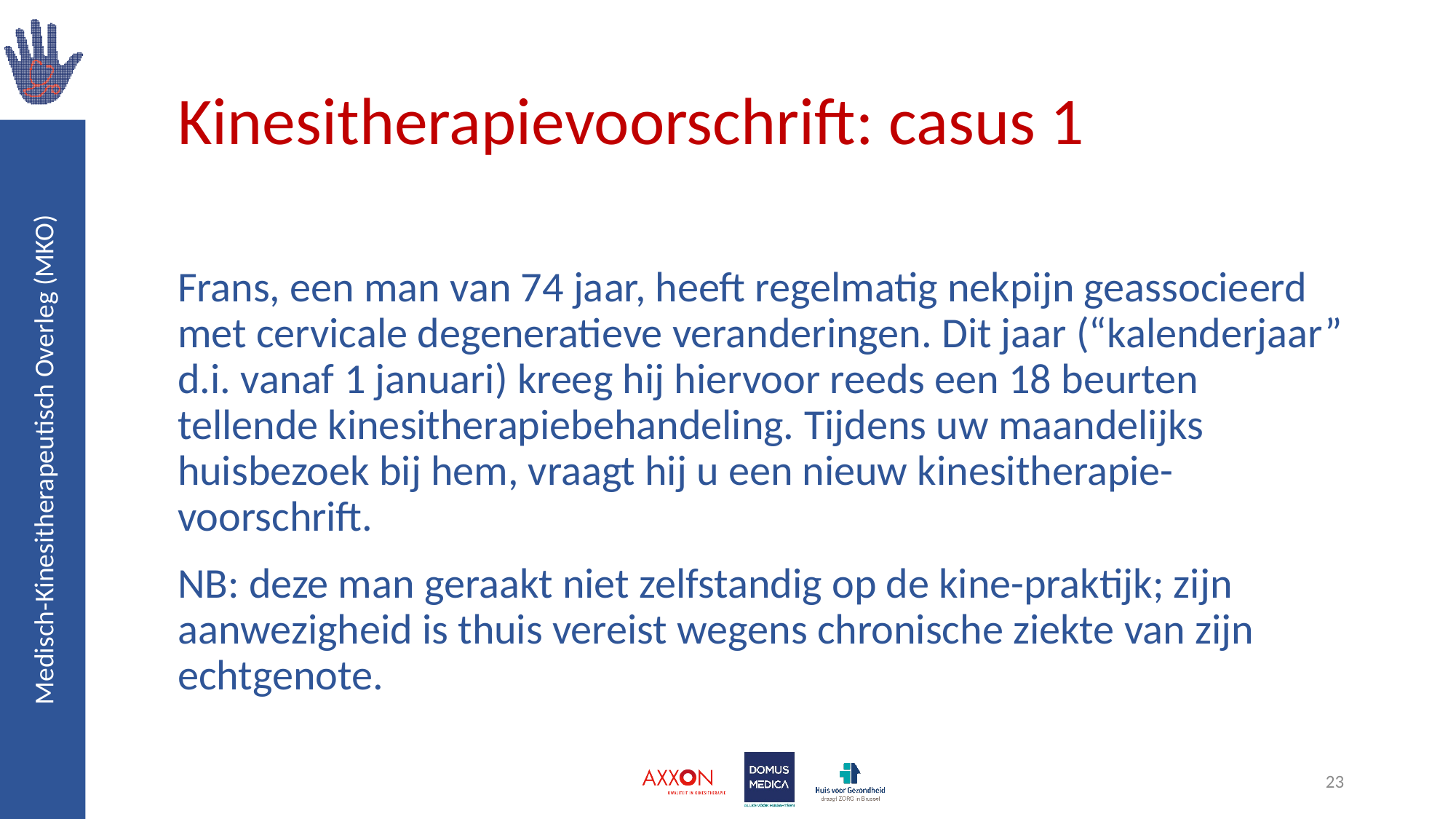

# Kinesitherapievoorschrift: casus 1
Frans, een man van 74 jaar, heeft regelmatig nekpijn geassocieerd met cervicale degeneratieve veranderingen. Dit jaar (“kalenderjaar” d.i. vanaf 1 januari) kreeg hij hiervoor reeds een 18 beurten tellende kinesitherapiebehandeling. Tijdens uw maandelijks huisbezoek bij hem, vraagt hij u een nieuw kinesitherapie-voorschrift.
NB: deze man geraakt niet zelfstandig op de kine-praktijk; zijn aanwezigheid is thuis vereist wegens chronische ziekte van zijn echtgenote.
23